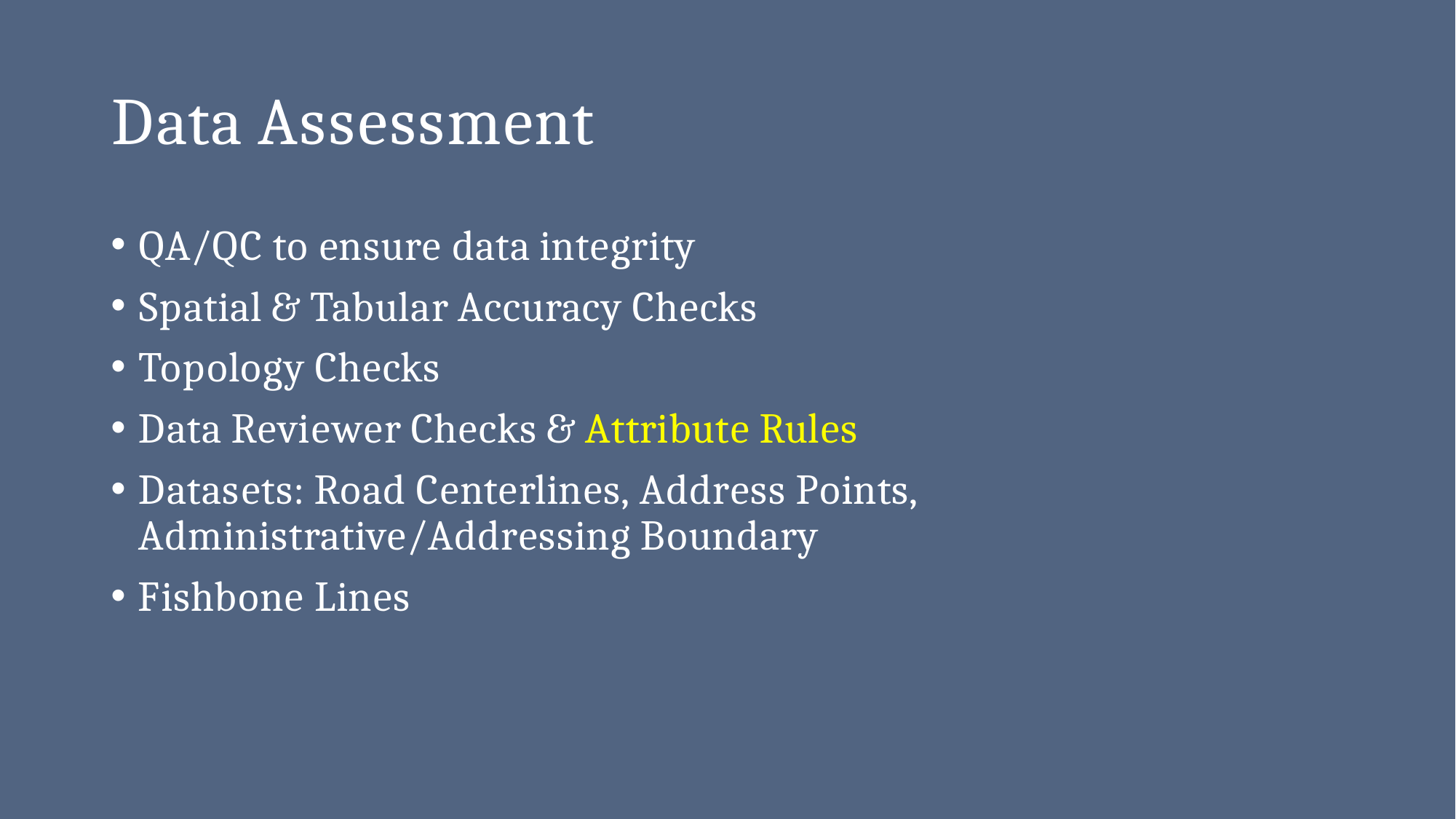

# Data Assessment
QA/QC to ensure data integrity
Spatial & Tabular Accuracy Checks
Topology Checks
Data Reviewer Checks & Attribute Rules
Datasets: Road Centerlines, Address Points, Administrative/Addressing Boundary
Fishbone Lines